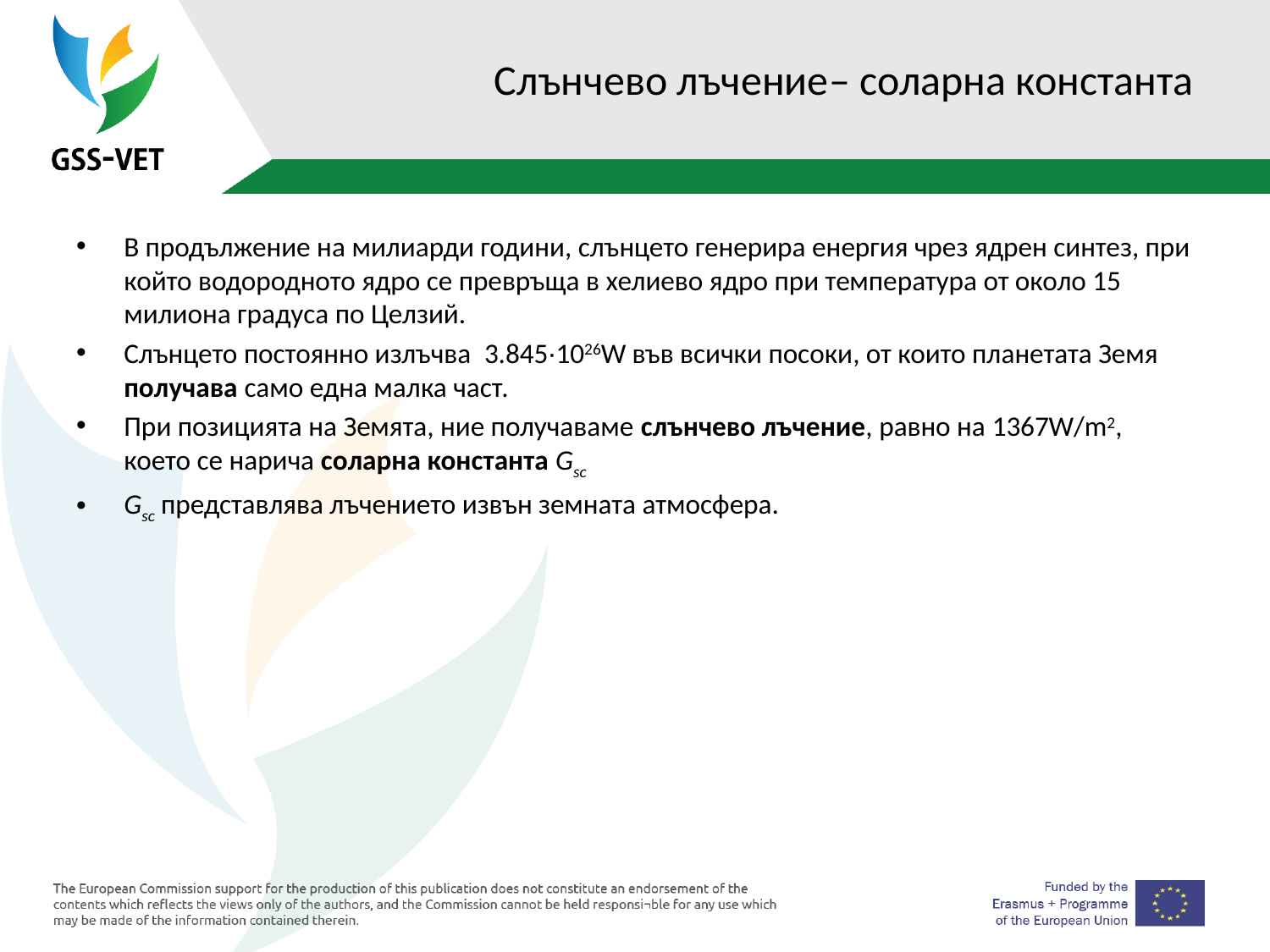

# Слънчево лъчение– соларна константа
В продължение на милиарди години, слънцето генерира енергия чрез ядрен синтез, при който водородното ядро се превръща в хелиево ядро при температура от около 15 милиона градуса по Целзий.
Слънцето постоянно излъчва  3.845∙1026W във всички посоки, от които планетата Земя получава само една малка част.
При позицията на Земята, ние получаваме слънчево лъчение, равно на 1367W/m2, което се нарича соларна константа Gsc
Gsc представлява лъчението извън земната атмосфера.